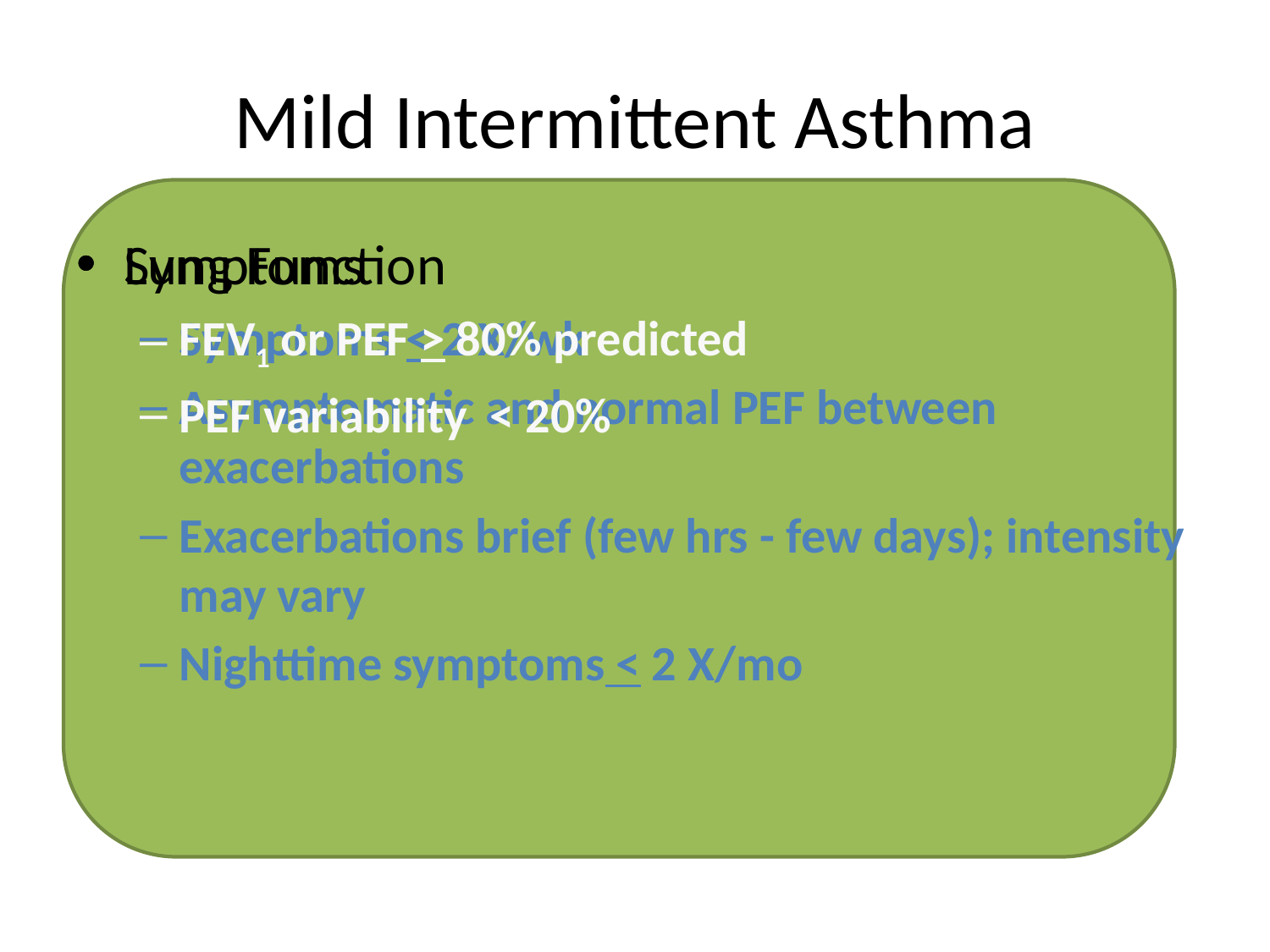

# Mild Intermittent Asthma

Symptoms
Symptoms < 2 X/wk
Asymptomatic and normal PEF between exacerbations
Exacerbations brief (few hrs - few days); intensity may vary
Nighttime symptoms < 2 X/mo
Lung Function
FEV1 or PEF > 80% predicted
PEF variability  < 20%